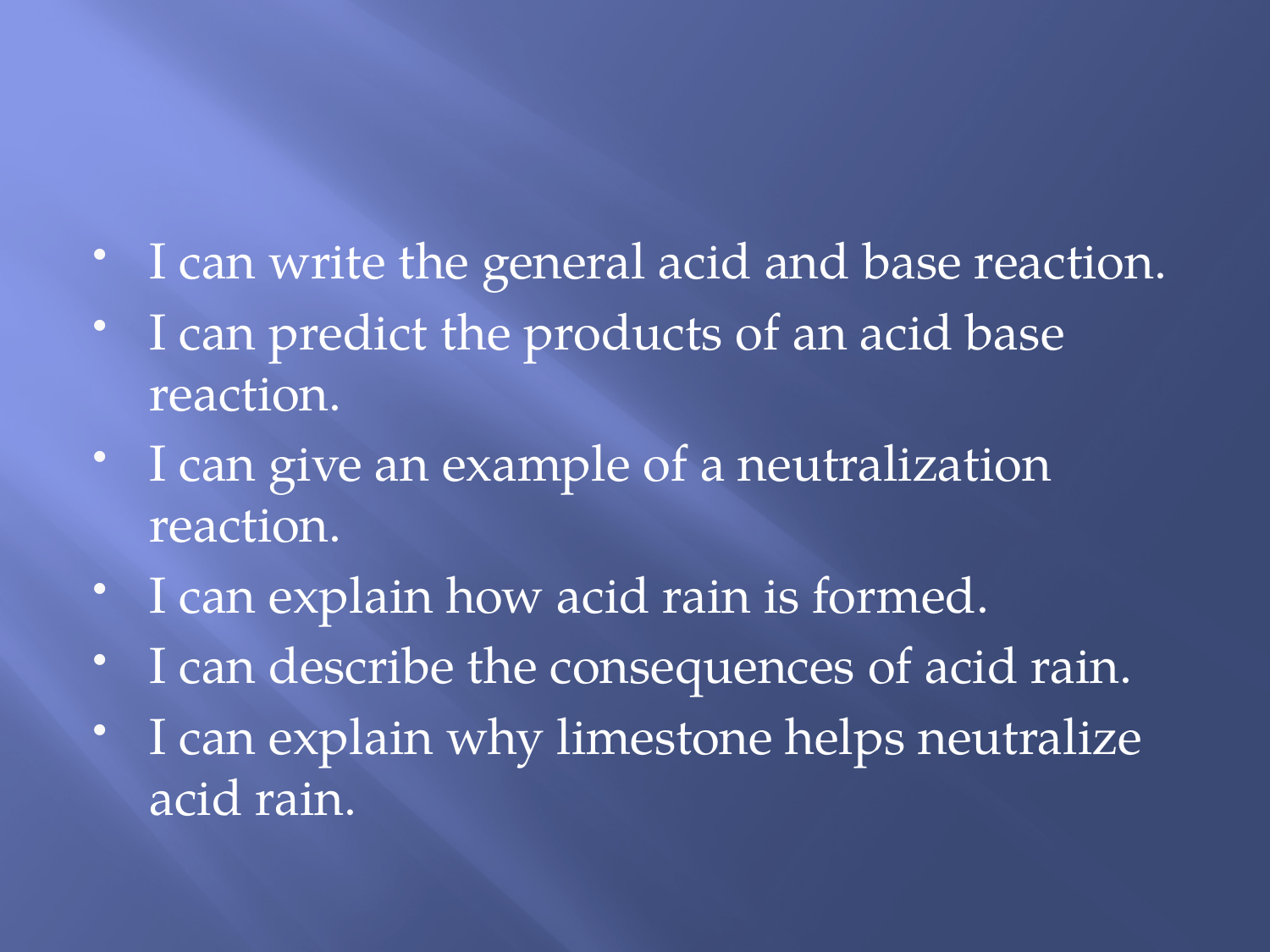

#
I can write the general acid and base reaction.
I can predict the products of an acid base reaction.
I can give an example of a neutralization reaction.
I can explain how acid rain is formed.
I can describe the consequences of acid rain.
I can explain why limestone helps neutralize acid rain.